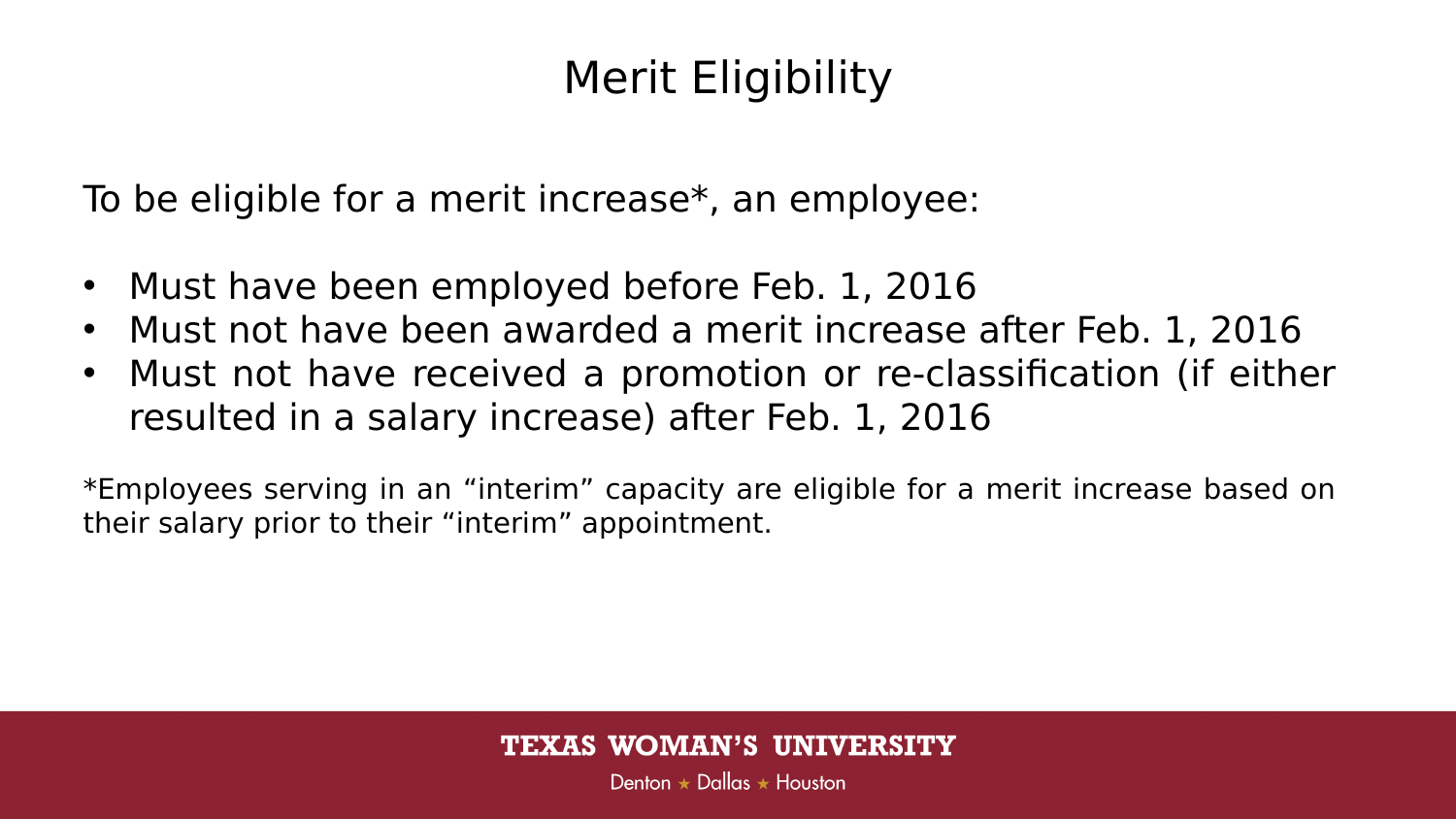

Merit Eligibility
To be eligible for a merit increase*, an employee:

Must have been employed before Feb. 1, 2016
Must not have been awarded a merit increase after Feb. 1, 2016
Must not have received a promotion or re-classification (if either resulted in a salary increase) after Feb. 1, 2016

*Employees serving in an “interim” capacity are eligible for a merit increase based on their salary prior to their “interim” appointment.